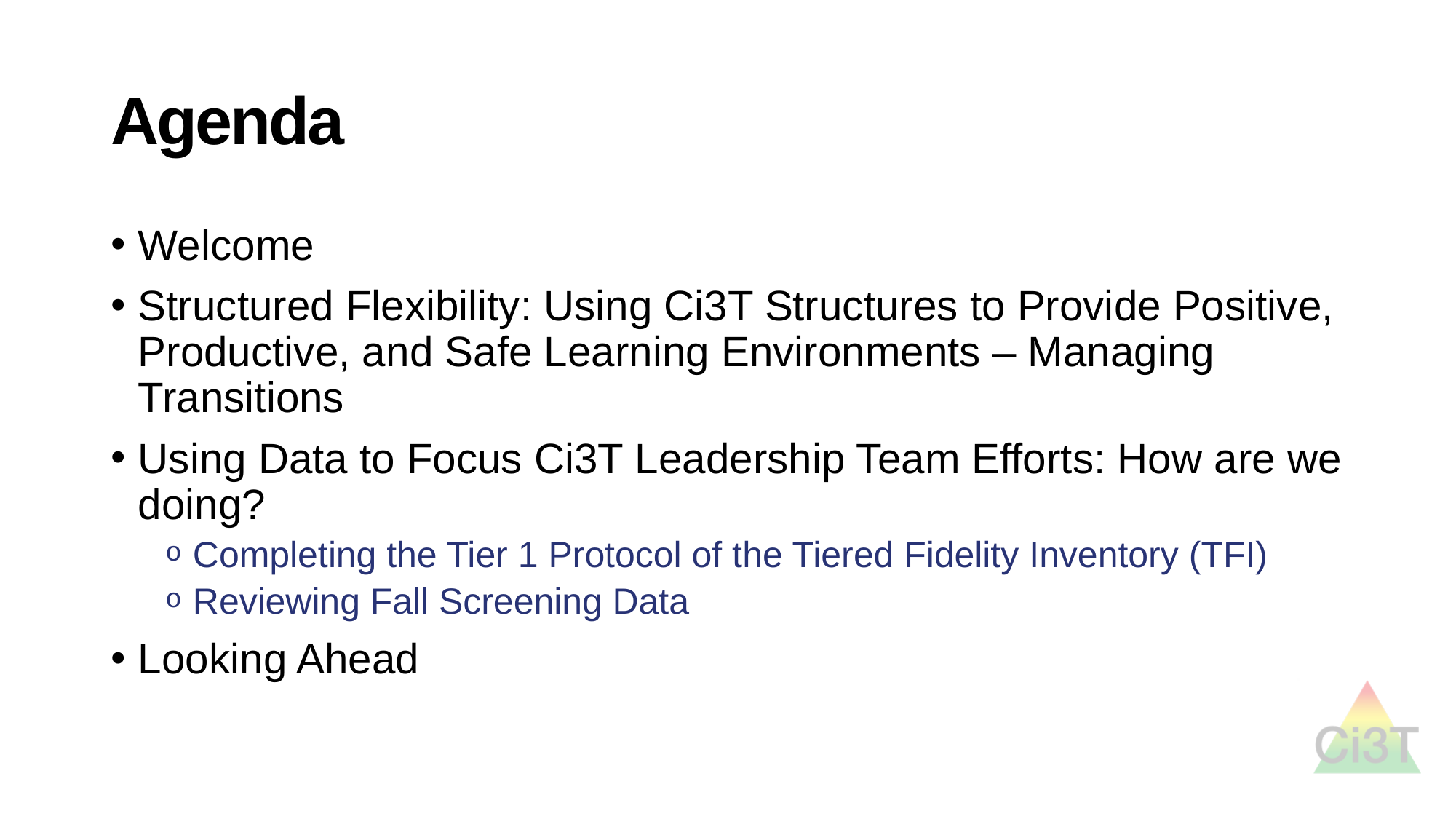

# Agenda
Welcome
Structured Flexibility: Using Ci3T Structures to Provide Positive, Productive, and Safe Learning Environments – Managing Transitions
Using Data to Focus Ci3T Leadership Team Efforts: How are we doing?
Completing the Tier 1 Protocol of the Tiered Fidelity Inventory (TFI)
Reviewing Fall Screening Data
Looking Ahead